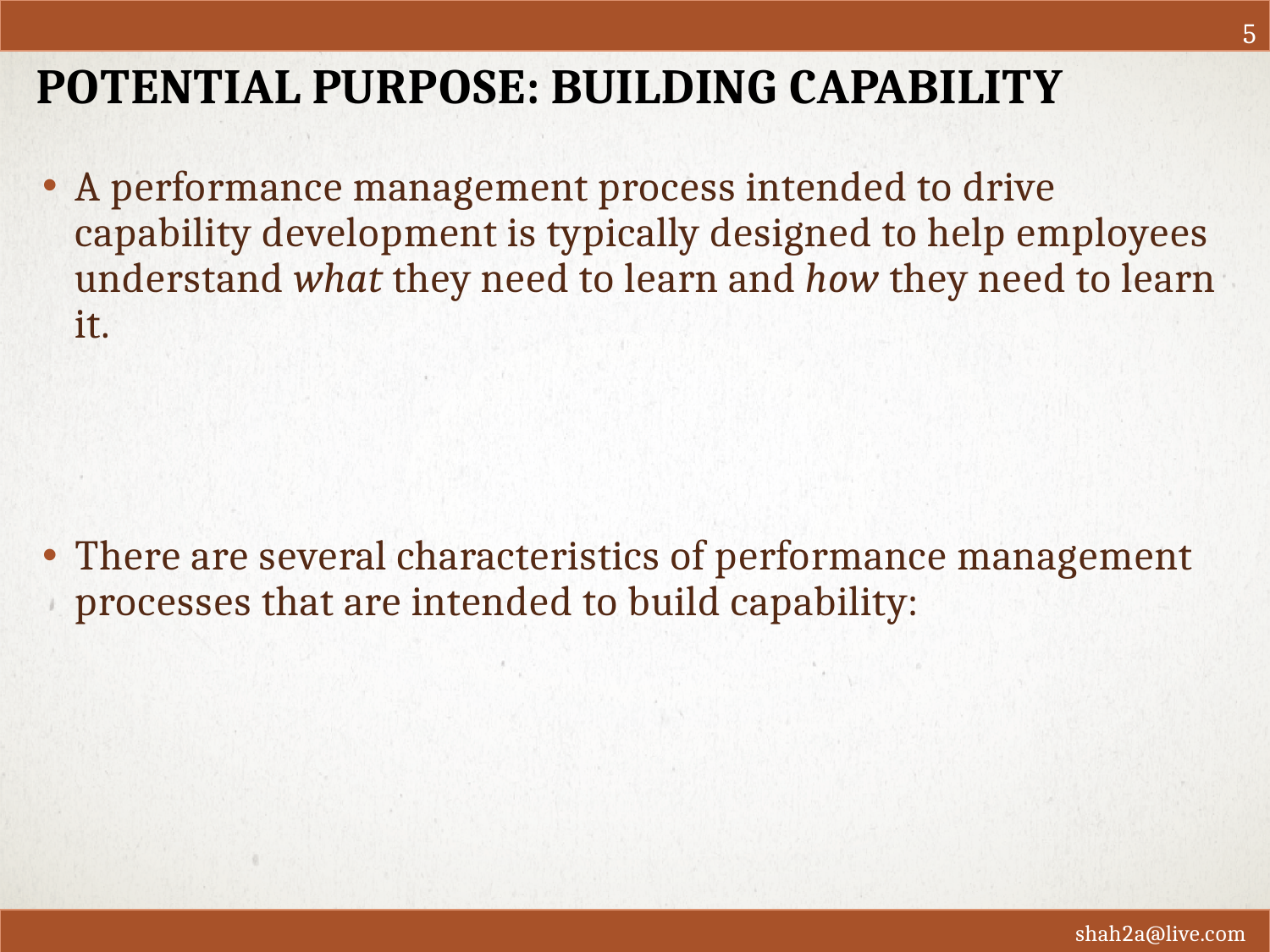

5
# Potential Purpose: Building Capability
A performance management process intended to drive capability development is typically designed to help employees understand what they need to learn and how they need to learn it.

There are several characteristics of performance management processes that are intended to build capability: